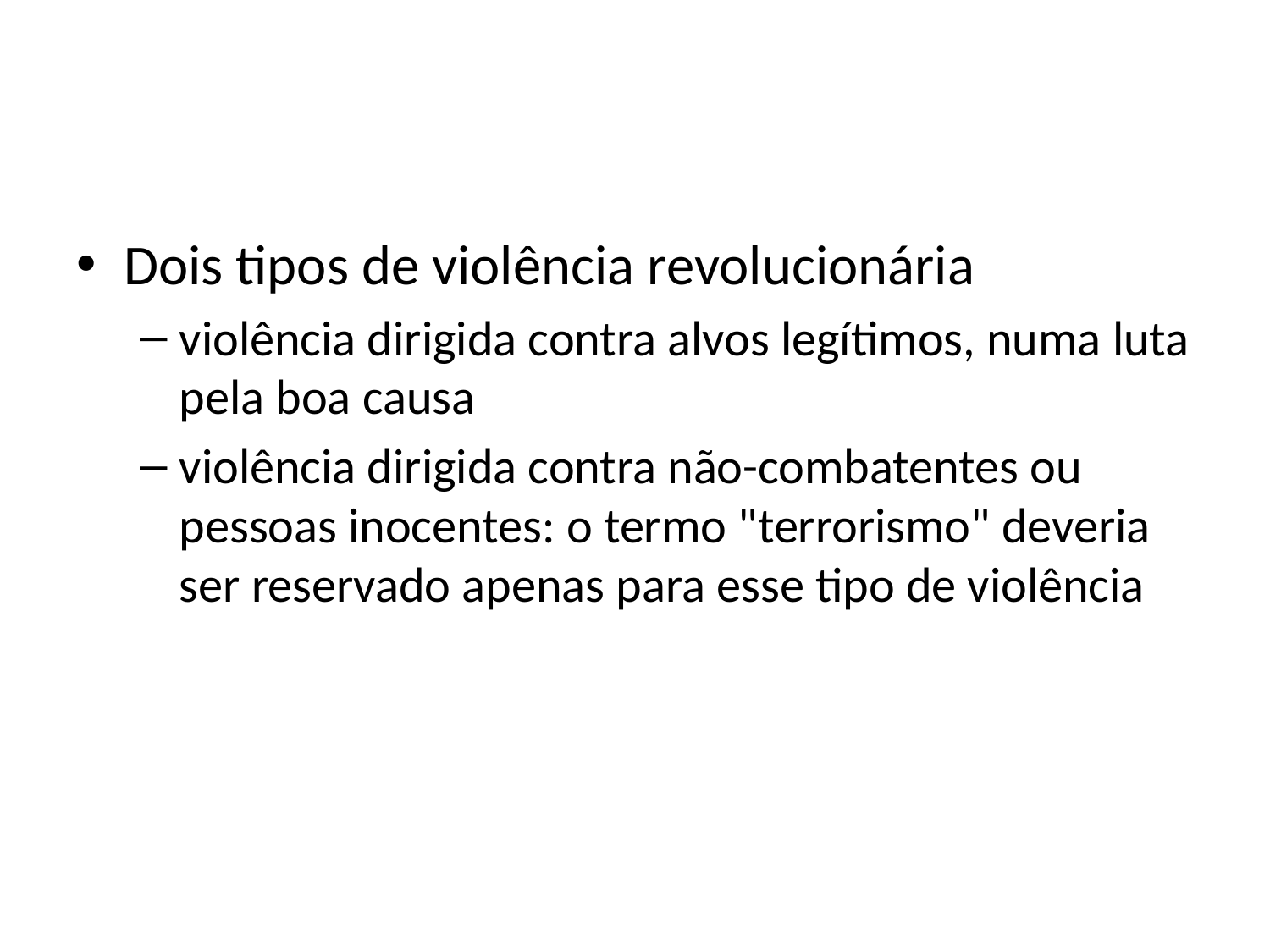

#
Dois tipos de violência revolucionária
violência dirigida contra alvos legítimos, numa luta pela boa causa
violência dirigida contra não-combatentes ou pessoas inocentes: o termo "terrorismo" deveria ser reservado apenas para esse tipo de violência